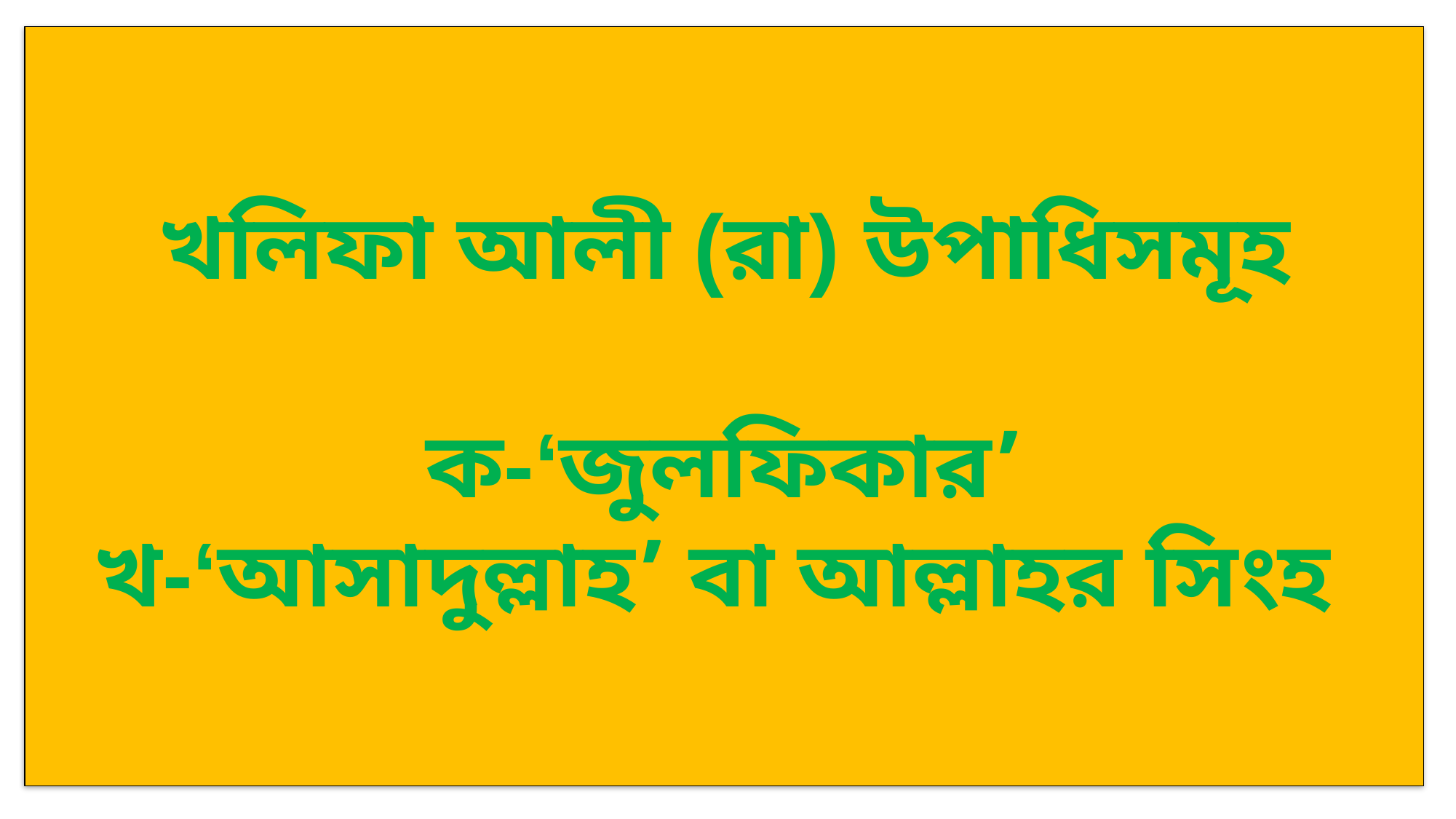

খলিফা আলী (রা) উপাধিসমূহ

ক-‘জুলফিকার’
খ-‘আসাদুল্লাহ’ বা আল্লাহর সিংহ